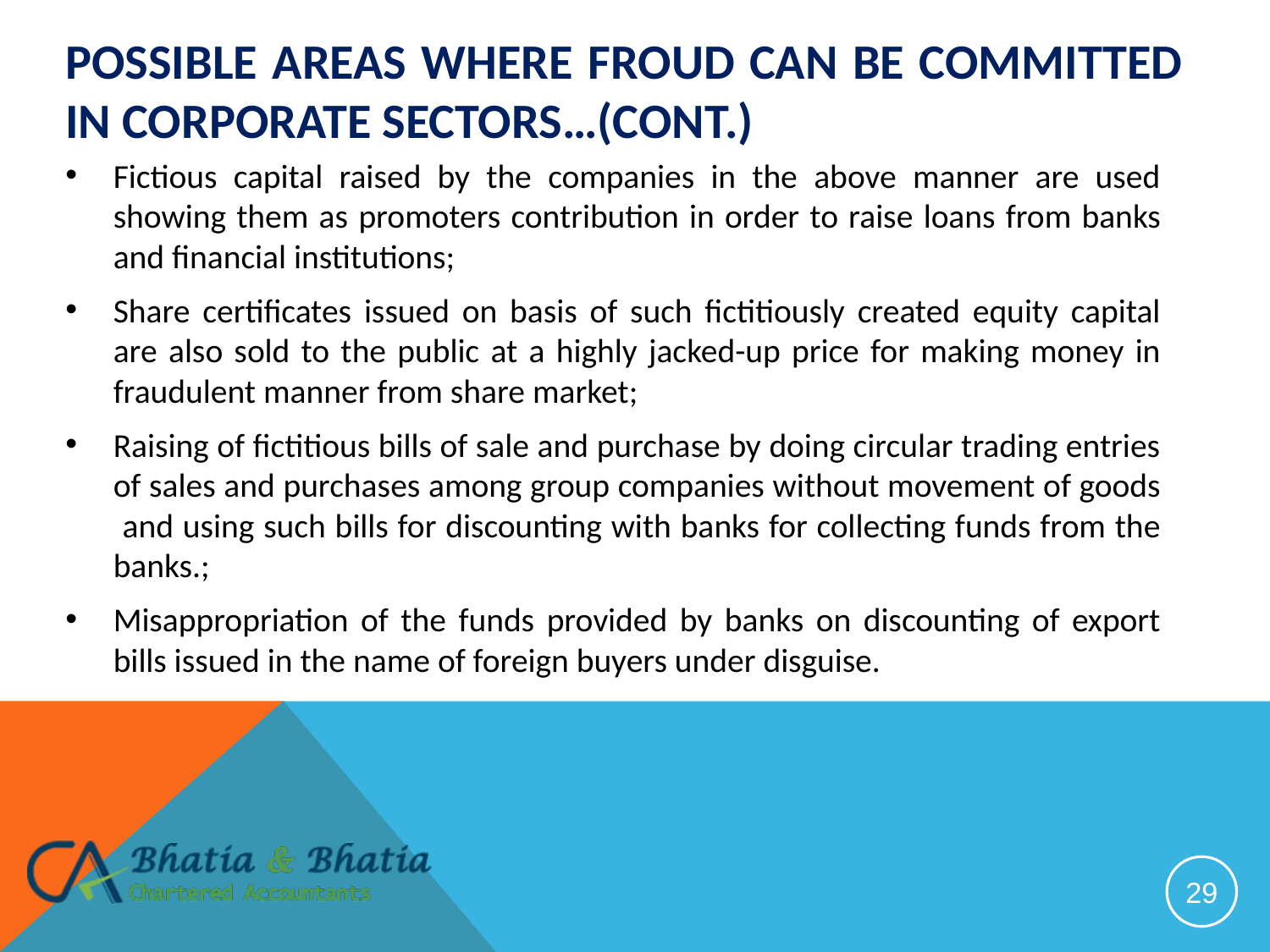

# POSSIBLE AREAS WHERE FROUD CAN BE COMMITTED IN CORPORATE SECTORS…(cont.)
Fictious capital raised by the companies in the above manner are used showing them as promoters contribution in order to raise loans from banks and financial institutions;
Share certificates issued on basis of such fictitiously created equity capital are also sold to the public at a highly jacked-up price for making money in fraudulent manner from share market;
Raising of fictitious bills of sale and purchase by doing circular trading entries of sales and purchases among group companies without movement of goods  and using such bills for discounting with banks for collecting funds from the banks.;
Misappropriation of the funds provided by banks on discounting of export bills issued in the name of foreign buyers under disguise.

29